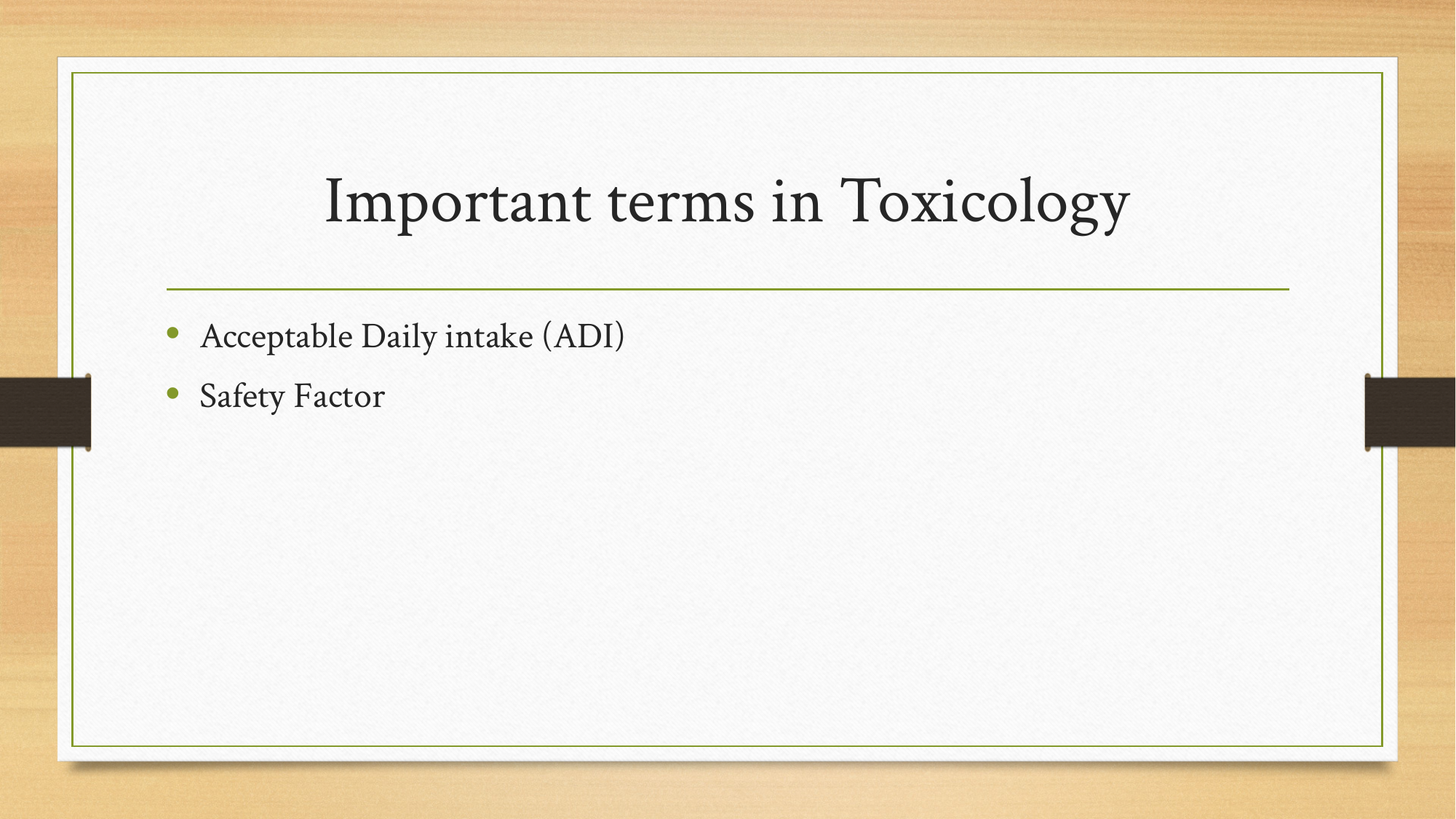

# Important terms in Toxicology
Acceptable Daily intake (ADI)
Safety Factor